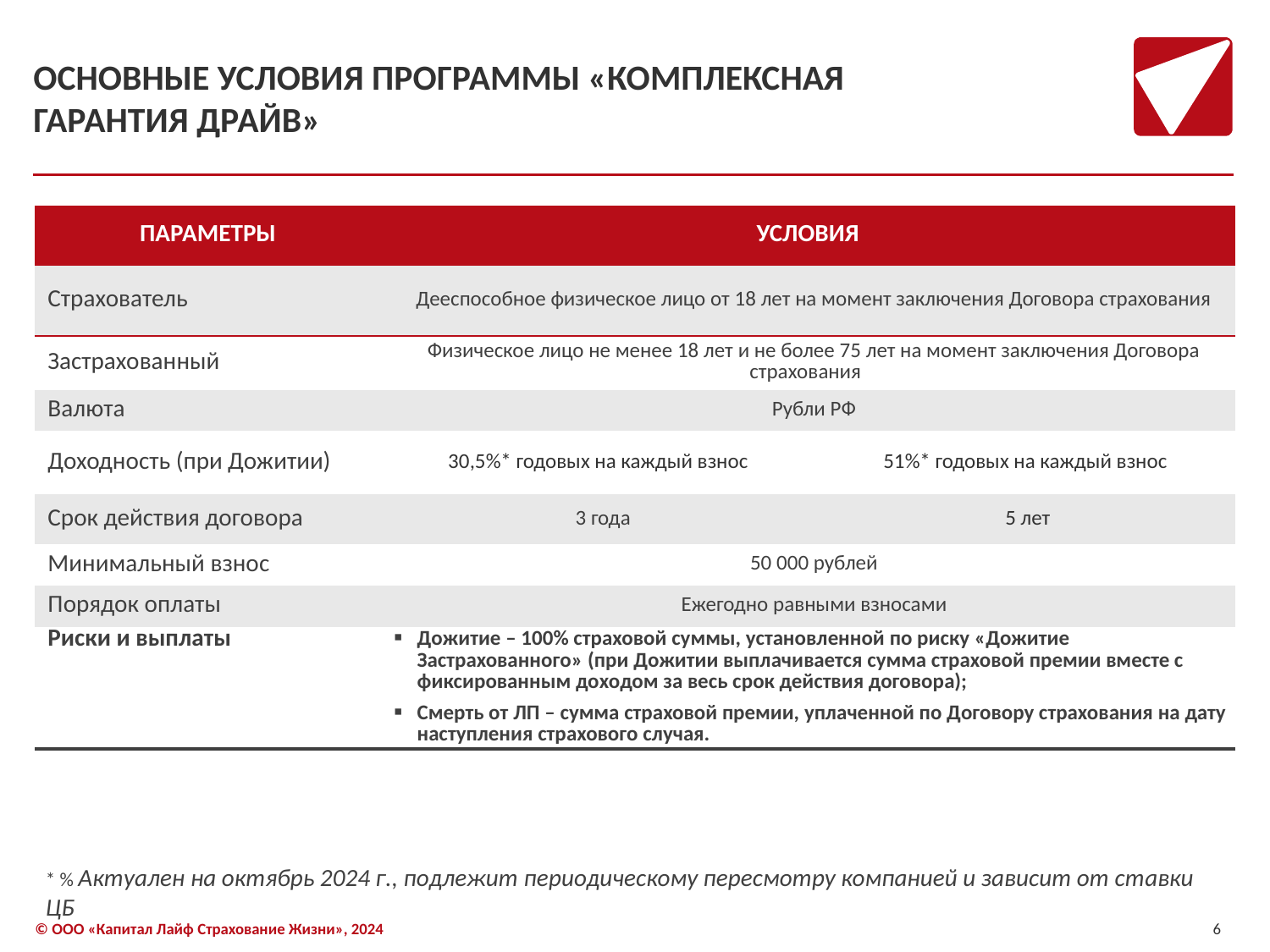

# ОСНОВНЫЕ УСЛОВИЯ ПРОГРАММЫ «КОМПЛЕКСНАЯ ГАРАНТИЯ ДРАЙВ»
| ПАРАМЕТРЫ | УСЛОВИЯ |  |
| --- | --- | --- |
| Страхователь | Дееспособное физическое лицо от 18 лет на момент заключения Договора страхования |  |
| Застрахованный | Физическое лицо не менее 18 лет и не более 75 лет на момент заключения Договора страхования |  |
| Валюта | Рубли РФ |  |
| Доходность (при Дожитии) | 30,5%\* годовых на каждый взнос | 51%\* годовых на каждый взнос |
| Срок действия договора | 3 года | 5 лет |
| Минимальный взнос | 50 000 рублей |  |
| Порядок оплаты | Ежегодно равными взносами |  |
| Риски и выплаты | Дожитие – 100% страховой суммы, установленной по риску «Дожитие Застрахованного» (при Дожитии выплачивается сумма страховой премии вместе с фиксированным доходом за весь срок действия договора); Смерть от ЛП – сумма страховой премии, уплаченной по Договору страхования на дату наступления страхового случая. |  |
* % Актуален на октябрь 2024 г., подлежит периодическому пересмотру компанией и зависит от ставки ЦБ
6